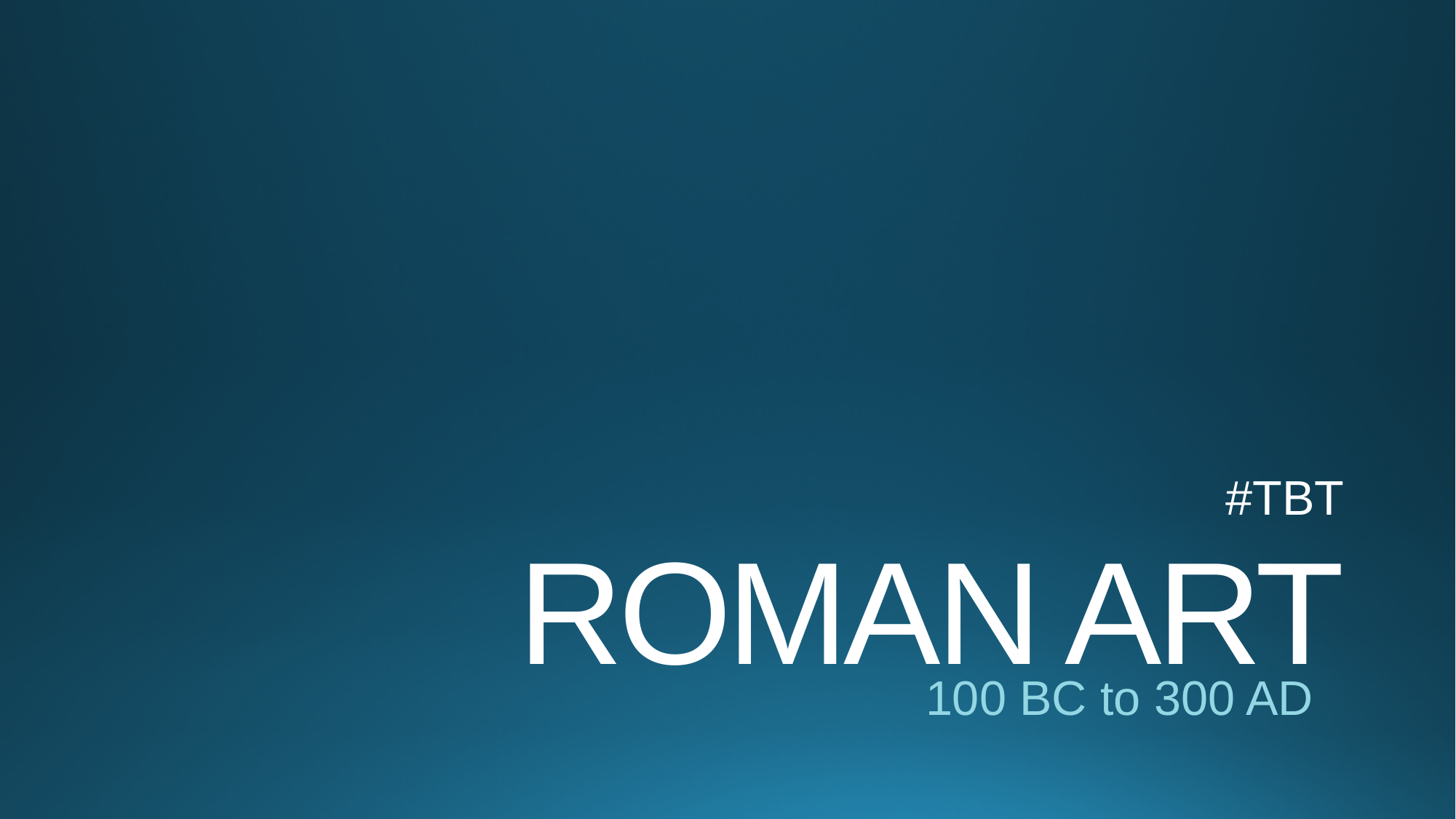

#TBT
# ROMAN ART
100 BC to 300 AD